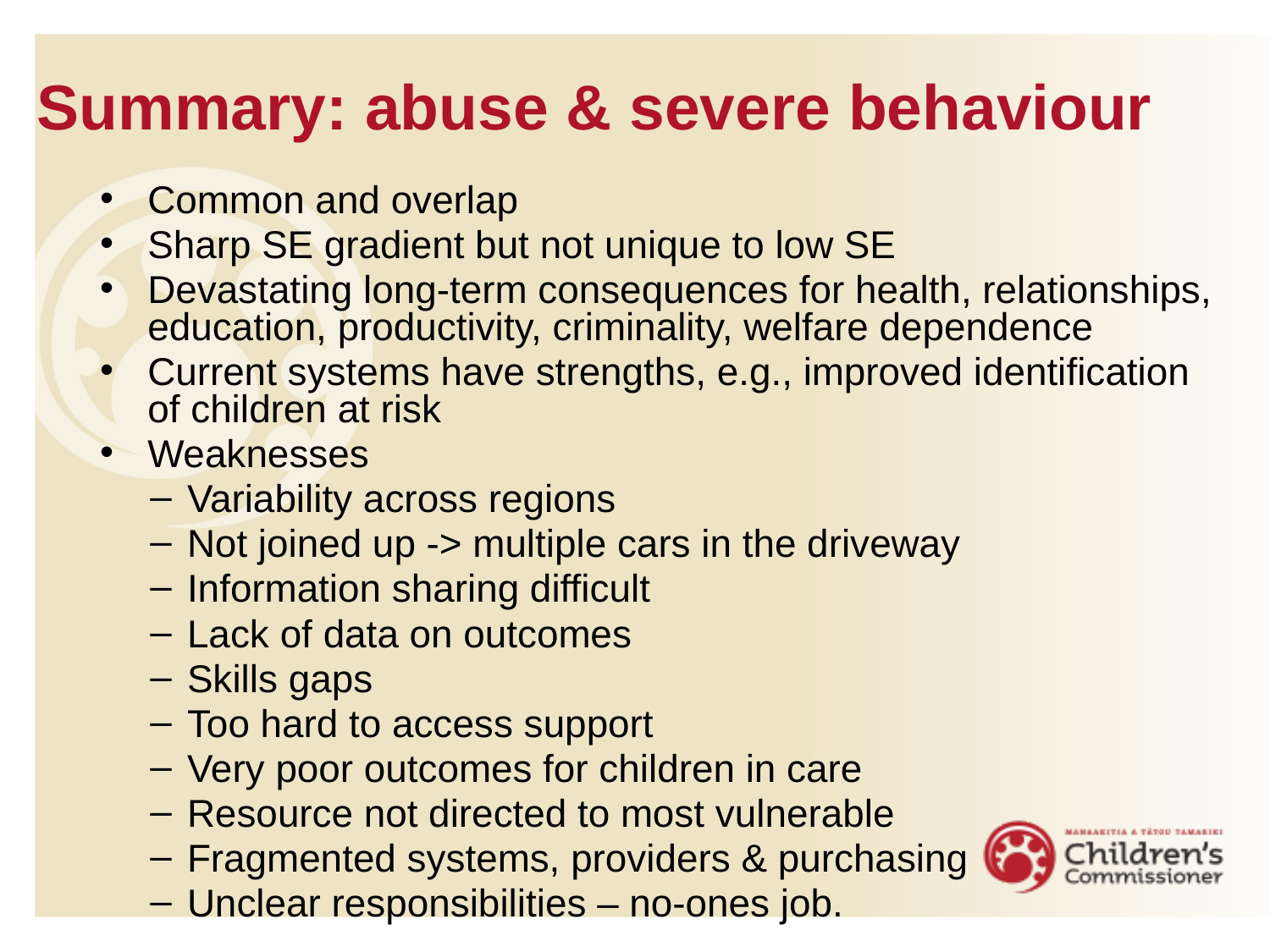

# Summary: abuse & severe behaviour
Common and overlap
Sharp SE gradient but not unique to low SE
Devastating long-term consequences for health, relationships, education, productivity, criminality, welfare dependence
Current systems have strengths, e.g., improved identification of children at risk
Weaknesses
Variability across regions
Not joined up -> multiple cars in the driveway
Information sharing difficult
Lack of data on outcomes
Skills gaps
Too hard to access support
Very poor outcomes for children in care
Resource not directed to most vulnerable
Fragmented systems, providers & purchasing
Unclear responsibilities – no-ones job.